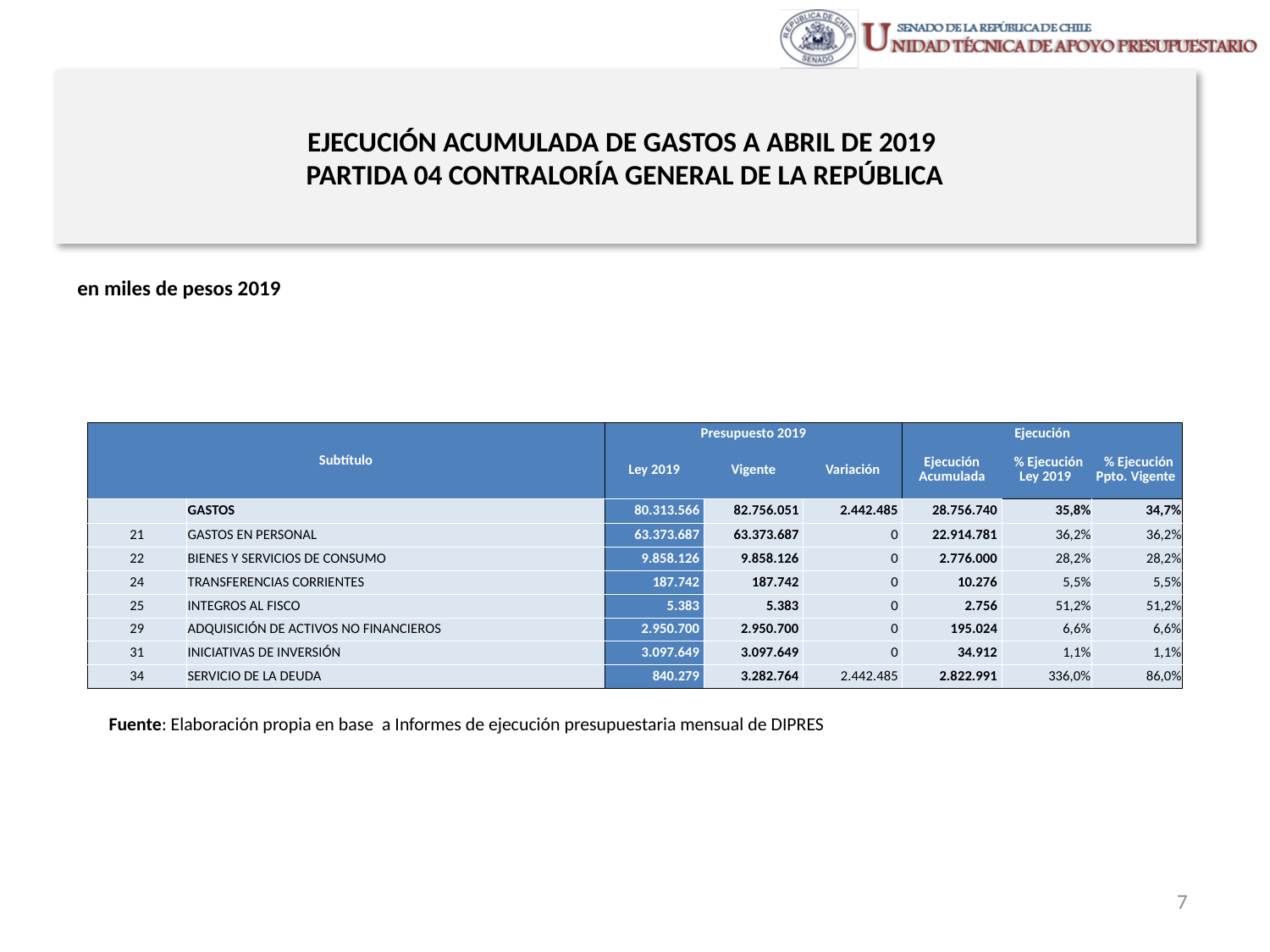

# EJECUCIÓN ACUMULADA DE GASTOS A ABRIL DE 2019 PARTIDA 04 CONTRALORÍA GENERAL DE LA REPÚBLICA
en miles de pesos 2019
| Subtítulo |  | Presupuesto 2019 |  |  | Ejecución |  |  |
| --- | --- | --- | --- | --- | --- | --- | --- |
|  |  | Ley 2019 | Vigente | Variación | Ejecución Acumulada | % Ejecución Ley 2019 | % Ejecución Ppto. Vigente |
|  | GASTOS | 80.313.566 | 82.756.051 | 2.442.485 | 28.756.740 | 35,8% | 34,7% |
| 21 | GASTOS EN PERSONAL | 63.373.687 | 63.373.687 | 0 | 22.914.781 | 36,2% | 36,2% |
| 22 | BIENES Y SERVICIOS DE CONSUMO | 9.858.126 | 9.858.126 | 0 | 2.776.000 | 28,2% | 28,2% |
| 24 | TRANSFERENCIAS CORRIENTES | 187.742 | 187.742 | 0 | 10.276 | 5,5% | 5,5% |
| 25 | INTEGROS AL FISCO | 5.383 | 5.383 | 0 | 2.756 | 51,2% | 51,2% |
| 29 | ADQUISICIÓN DE ACTIVOS NO FINANCIEROS | 2.950.700 | 2.950.700 | 0 | 195.024 | 6,6% | 6,6% |
| 31 | INICIATIVAS DE INVERSIÓN | 3.097.649 | 3.097.649 | 0 | 34.912 | 1,1% | 1,1% |
| 34 | SERVICIO DE LA DEUDA | 840.279 | 3.282.764 | 2.442.485 | 2.822.991 | 336,0% | 86,0% |
Fuente: Elaboración propia en base  a Informes de ejecución presupuestaria mensual de DIPRES
7